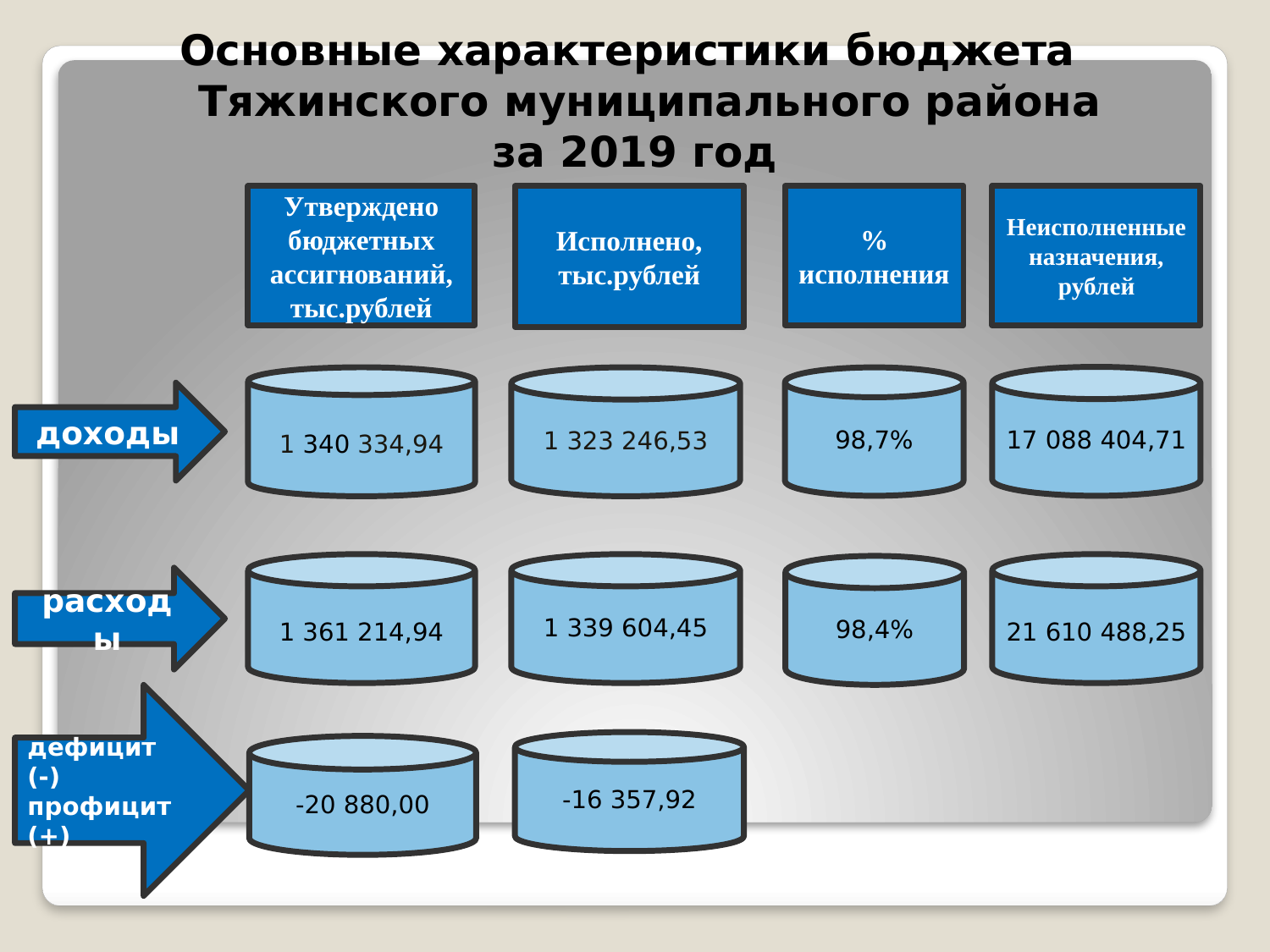

# Основные характеристики бюджета Тяжинского муниципального района за 2019 год
Утверждено бюджетных ассигнований, тыс.рублей
Исполнено, тыс.рублей
% исполнения
Неисполненные назначения, рублей

17 088 404,71

1 340 334,94

98,7%
1 323 246,53
доходы

1 361 214,94

1 339 604,45

21 610 488,25

98,4%
расходы
дефицит (-) профицит (+)
-16 357,92
-20 880,00